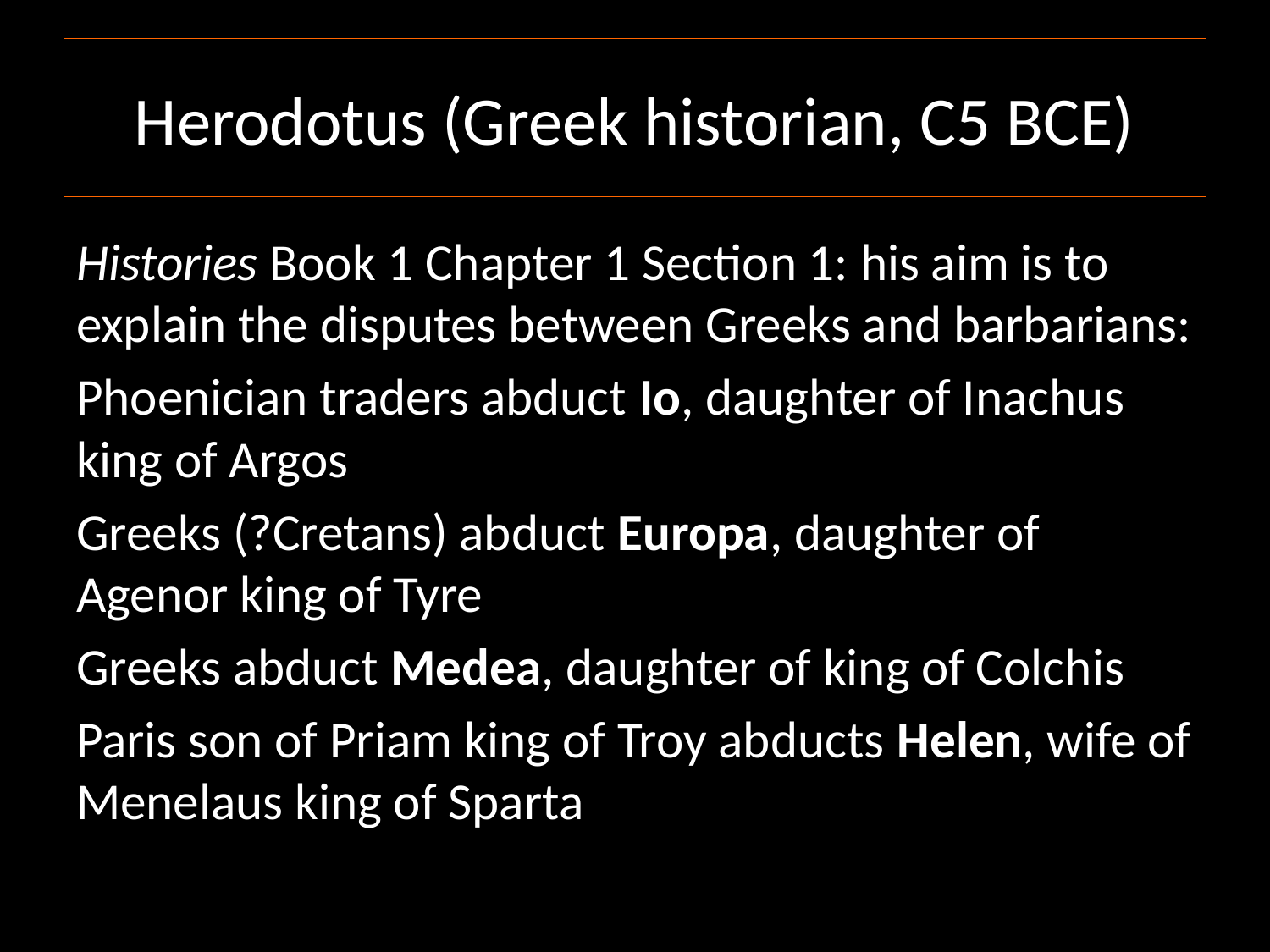

# Herodotus (Greek historian, C5 BCE)
Histories Book 1 Chapter 1 Section 1: his aim is to explain the disputes between Greeks and barbarians:
Phoenician traders abduct Io, daughter of Inachus king of Argos
Greeks (?Cretans) abduct Europa, daughter of Agenor king of Tyre
Greeks abduct Medea, daughter of king of Colchis
Paris son of Priam king of Troy abducts Helen, wife of Menelaus king of Sparta